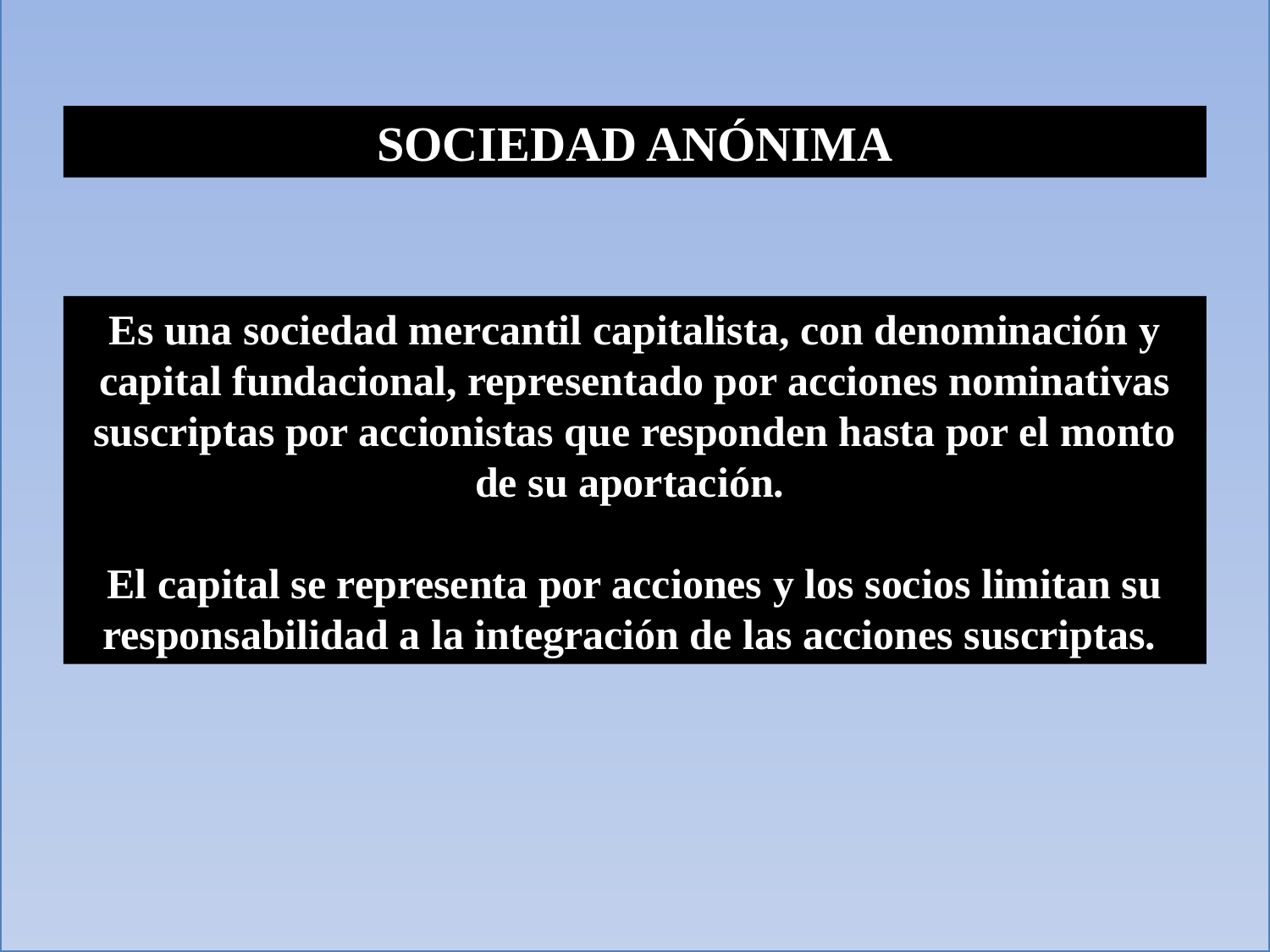

SOCIEDAD ANÓNIMA
Es una sociedad mercantil capitalista, con denominación y capital fundacional, representado por acciones nominativas suscriptas por accionistas que responden hasta por el monto de su aportación.

El capital se representa por acciones y los socios limitan su responsabilidad a la integración de las acciones suscriptas.